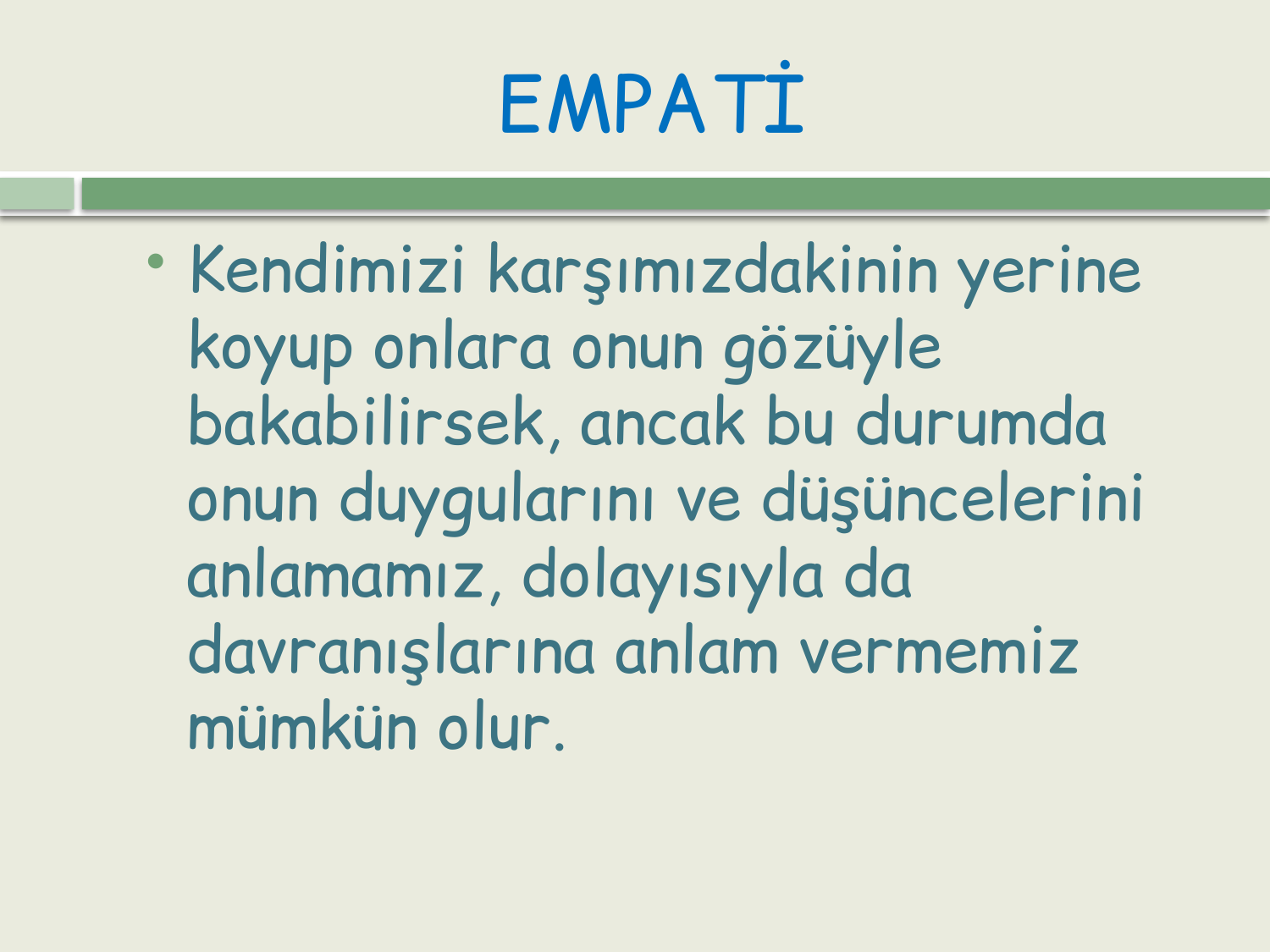

# EMPATİ
Kendimizi karşımızdakinin yerine koyup onlara onun gözüyle bakabilirsek, ancak bu durumda onun duygularını ve düşüncelerini anlamamız, dolayısıyla da davranışlarına anlam vermemiz mümkün olur.